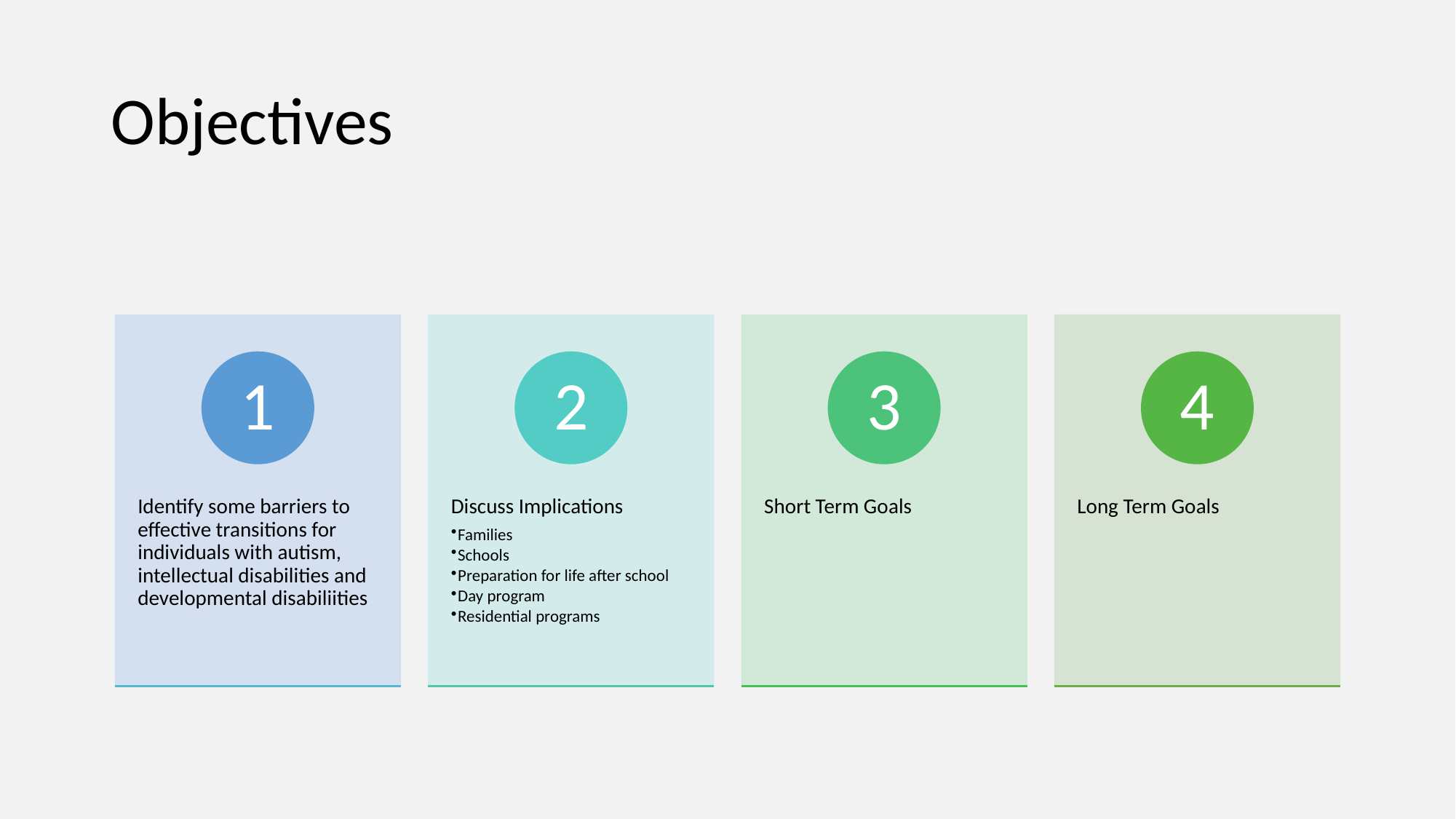

# Objectives
Identify some barriers to  effective transitions for individuals with autism, intellectual disabilities and  developmental disabiliities
1
Discuss Implications
Families
Schools
Preparation for life after school
Day program
Residential programs
2
Short Term Goals
3
Long Term Goals
4